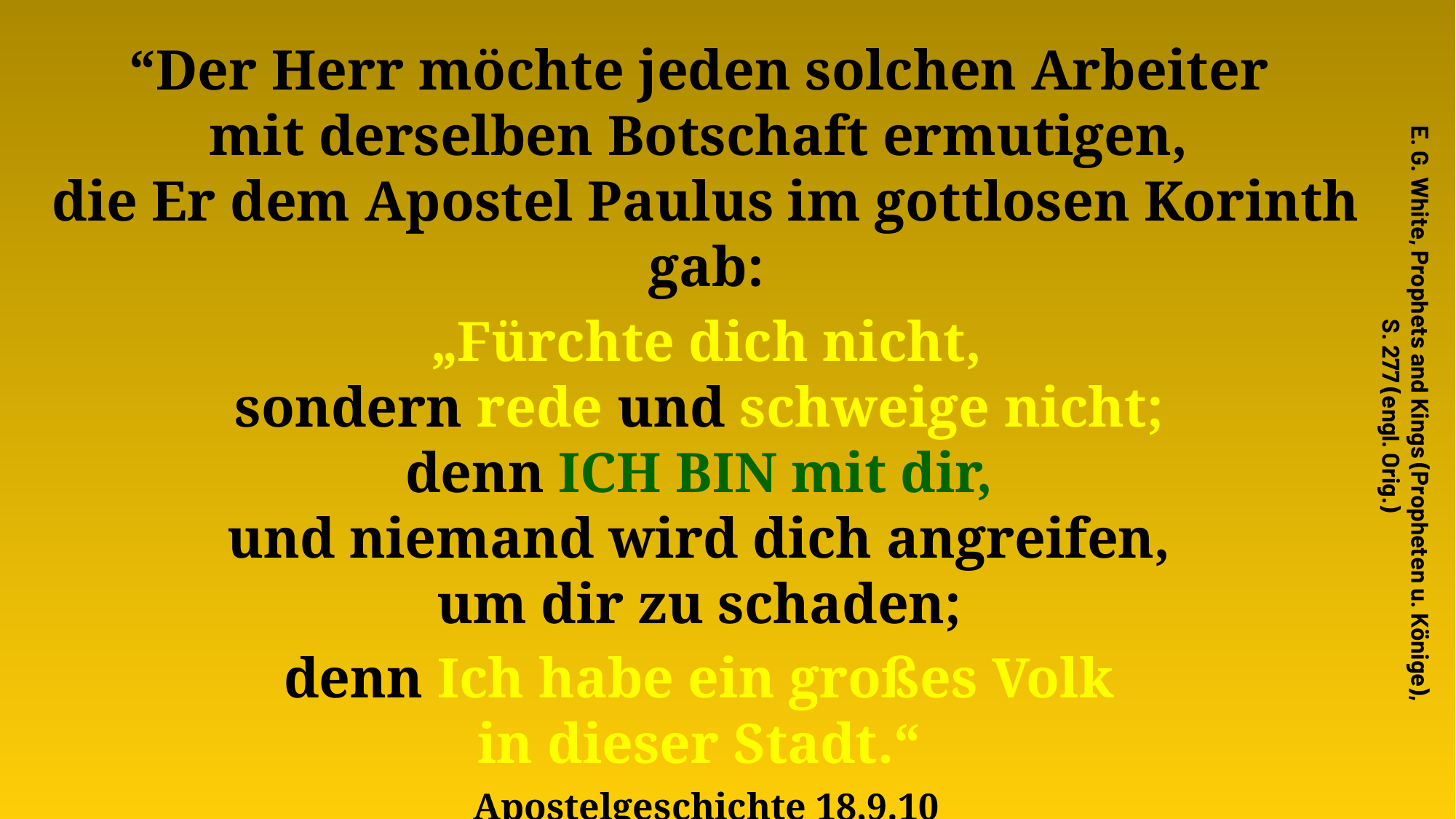

“Der Herr möchte jeden solchen Arbeiter
mit derselben Botschaft ermutigen,
die Er dem Apostel Paulus im gottlosen Korinth gab:
 „Fürchte dich nicht,
sondern rede und schweige nicht;
denn ICH BIN mit dir,
und niemand wird dich angreifen,
um dir zu schaden;
denn Ich habe ein großes Volk
in dieser Stadt.“
Apostelgeschichte 18,9.10
E. G. White, Prophets and Kings (Propheten u. Könige),
S. 277 (engl. Orig.)